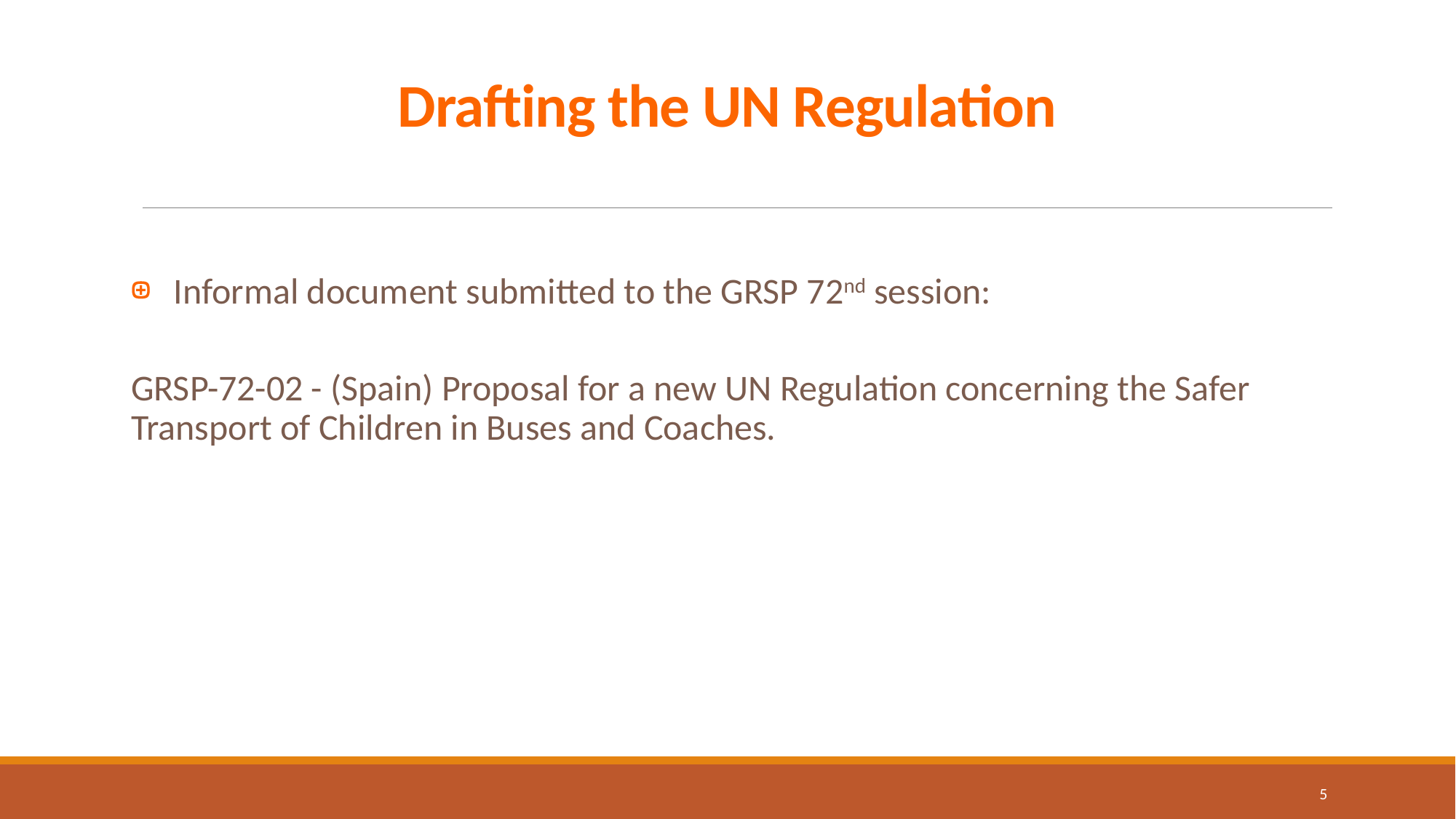

# Drafting the UN Regulation

Informal document submitted to the GRSP 72nd session:

GRSP-72-02 - (Spain) Proposal for a new UN Regulation concerning the Safer Transport of Children in Buses and Coaches.

5